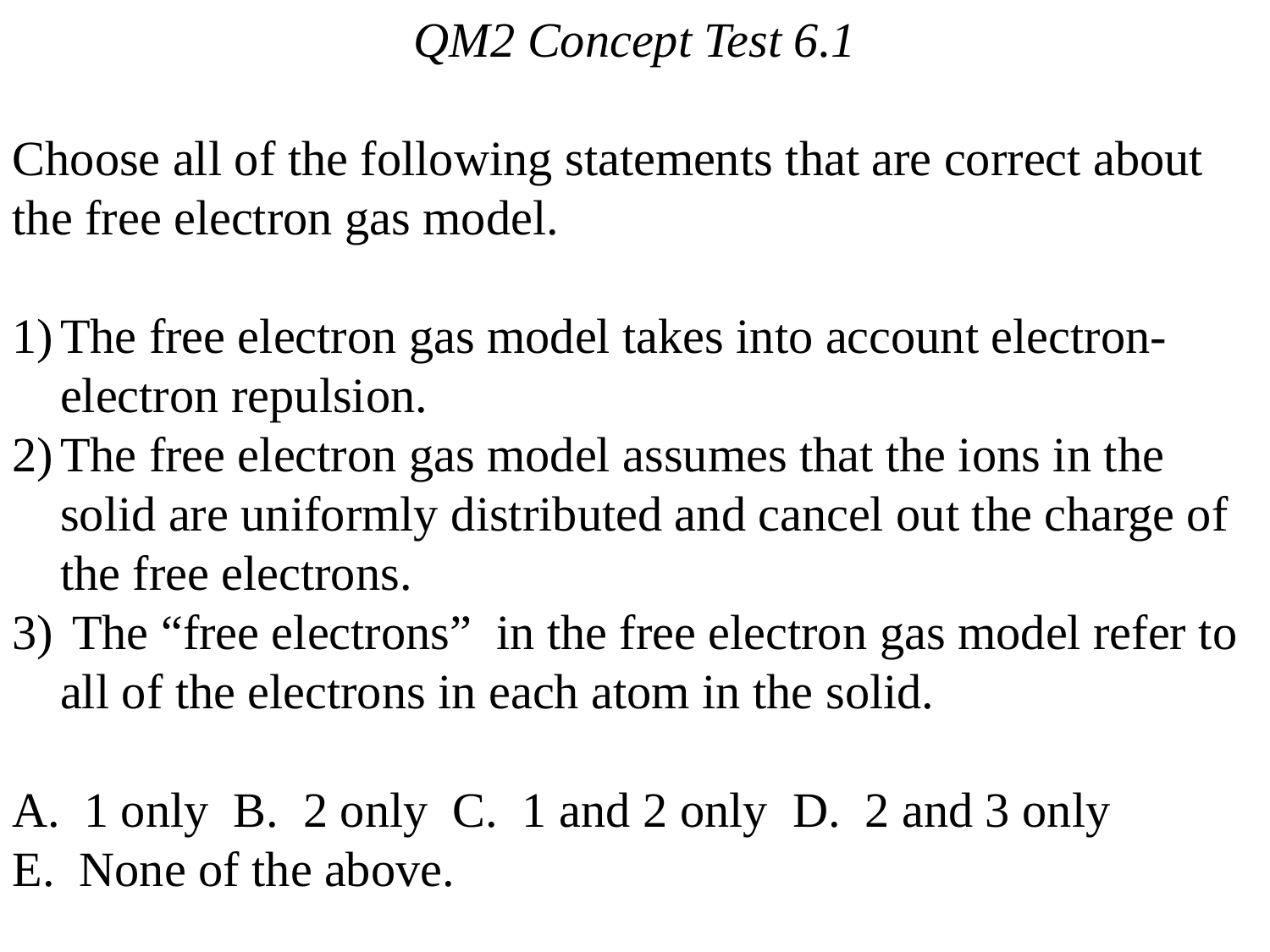

QM2 Concept Test 6.1

Choose all of the following statements that are correct about the free electron gas model.

The free electron gas model takes into account electron-electron repulsion.
The free electron gas model assumes that the ions in the solid are uniformly distributed and cancel out the charge of the free electrons.
 The “free electrons”  in the free electron gas model refer to all of the electrons in each atom in the solid.

1 only  B.  2 only  C.  1 and 2 only  D.  2 and 3 only
E.  None of the above.